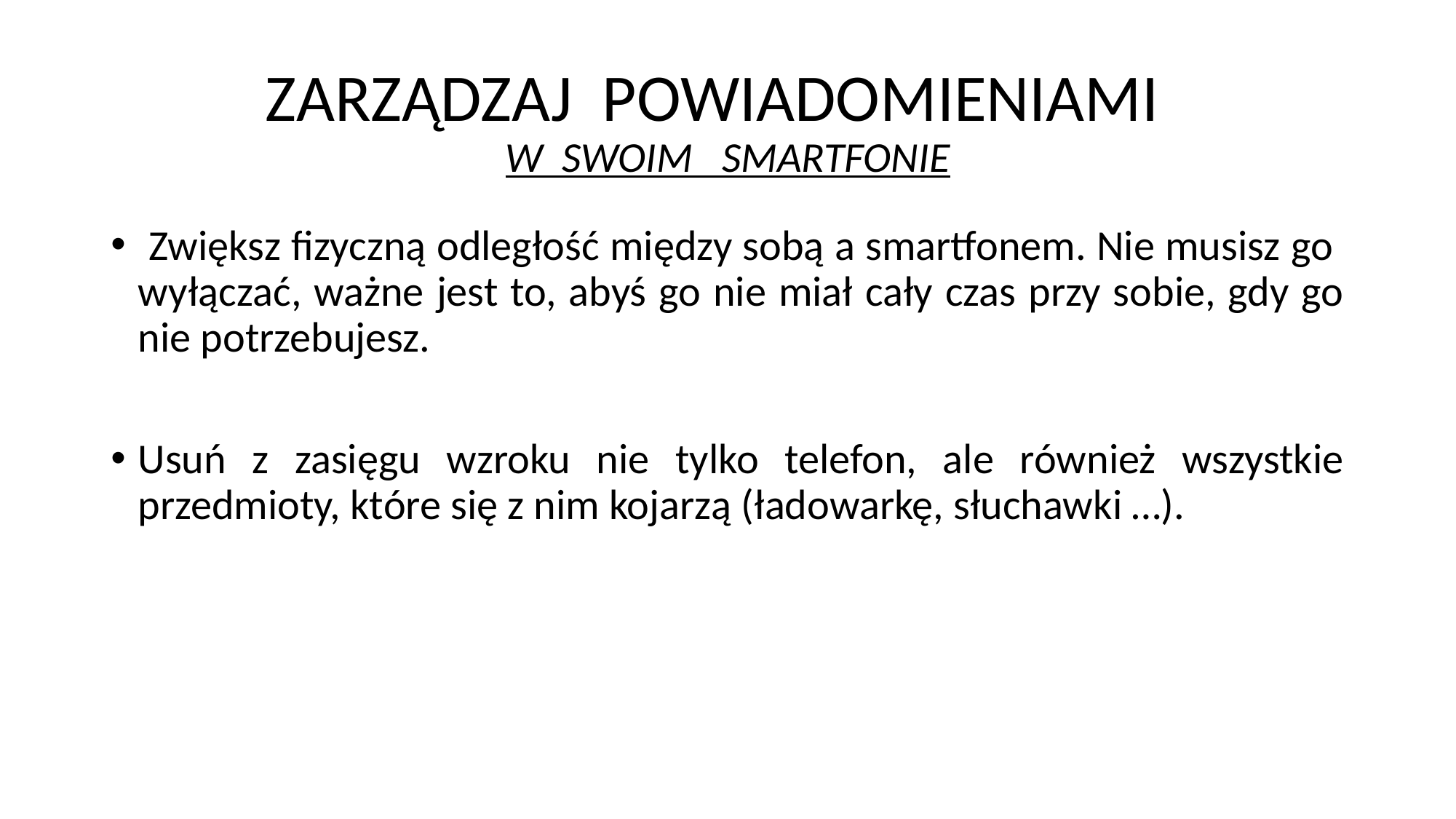

# ZARZĄDZAJ  POWIADOMIENIAMI W  SWOIM   SMARTFONIE
 Zwiększ fizyczną odległość między sobą a smartfonem. Nie musisz go  wyłączać, ważne jest to, abyś go nie miał cały czas przy sobie, gdy go nie potrzebujesz.

Usuń z zasięgu wzroku nie tylko telefon, ale również wszystkie przedmioty, które się z nim kojarzą (ładowarkę, słuchawki …).